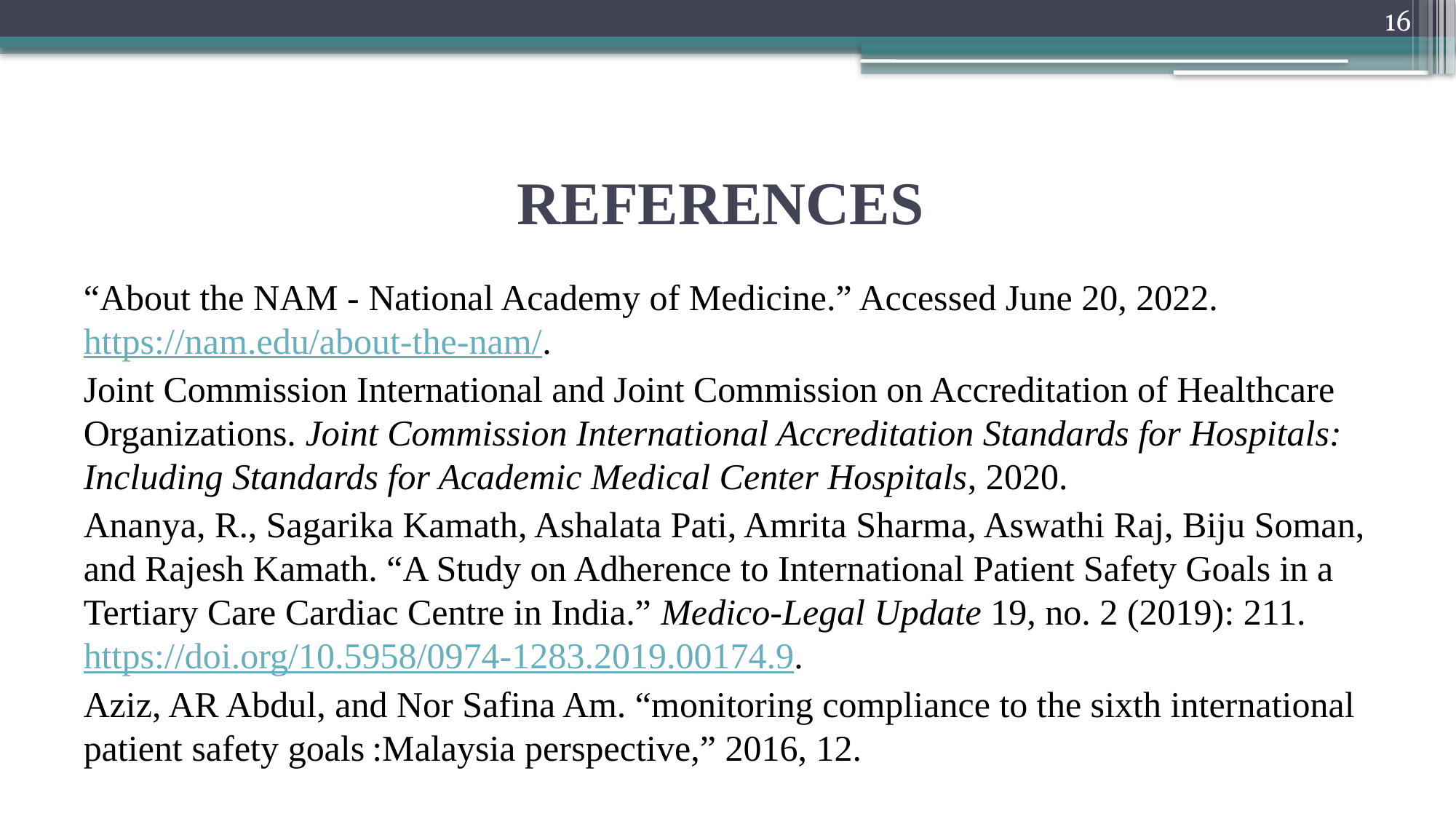

16
# REFERENCES
“About the NAM - National Academy of Medicine.” Accessed June 20, 2022. https://nam.edu/about-the-nam/.
Joint Commission International and Joint Commission on Accreditation of Healthcare Organizations. Joint Commission International Accreditation Standards for Hospitals: Including Standards for Academic Medical Center Hospitals, 2020.
Ananya, R., Sagarika Kamath, Ashalata Pati, Amrita Sharma, Aswathi Raj, Biju Soman, and Rajesh Kamath. “A Study on Adherence to International Patient Safety Goals in a Tertiary Care Cardiac Centre in India.” Medico-Legal Update 19, no. 2 (2019): 211. https://doi.org/10.5958/0974-1283.2019.00174.9.
Aziz, AR Abdul, and Nor Safina Am. “monitoring compliance to the sixth international patient safety goals :Malaysia perspective,” 2016, 12.